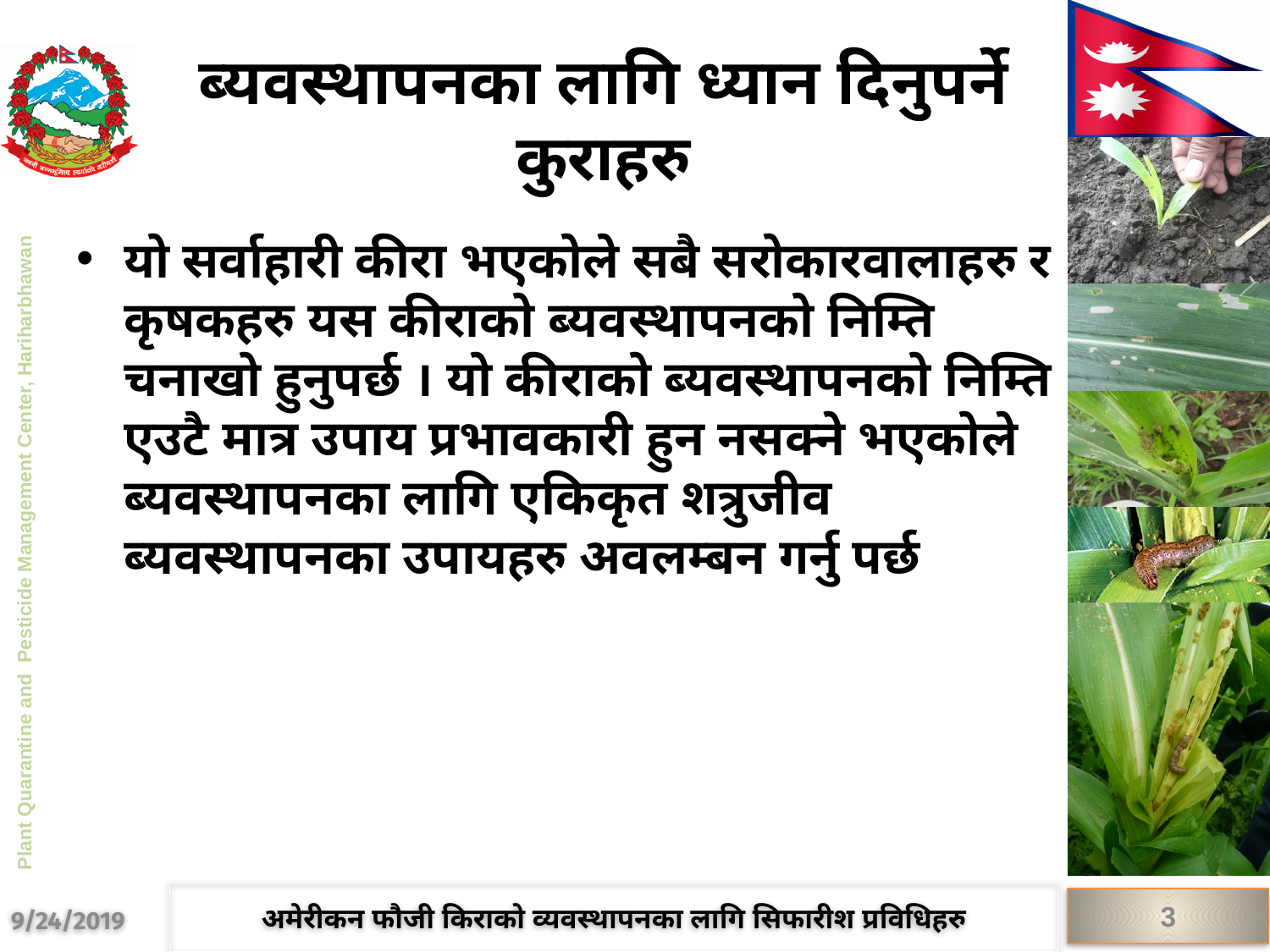

# ब्यवस्थापनका लागि ध्यान दिनुपर्ने कुराहरु
यो सर्वाहारी कीरा भएकोले सबै सरोकारवालाहरु र कृषकहरु यस कीराको ब्यवस्थापनको निम्ति चनाखो हुनुपर्छ । यो कीराको ब्यवस्थापनको निम्ति एउटै मात्र उपाय प्रभावकारी हुन नसक्ने भएकोले ब्यवस्थापनका लागि एकिकृत शत्रुजीव ब्यवस्थापनका उपायहरु अवलम्बन गर्नु पर्छ
अमेरीकन फौजी किराको व्यवस्थापनका लागि सिफारीश प्रविधिहरु
3
9/24/2019